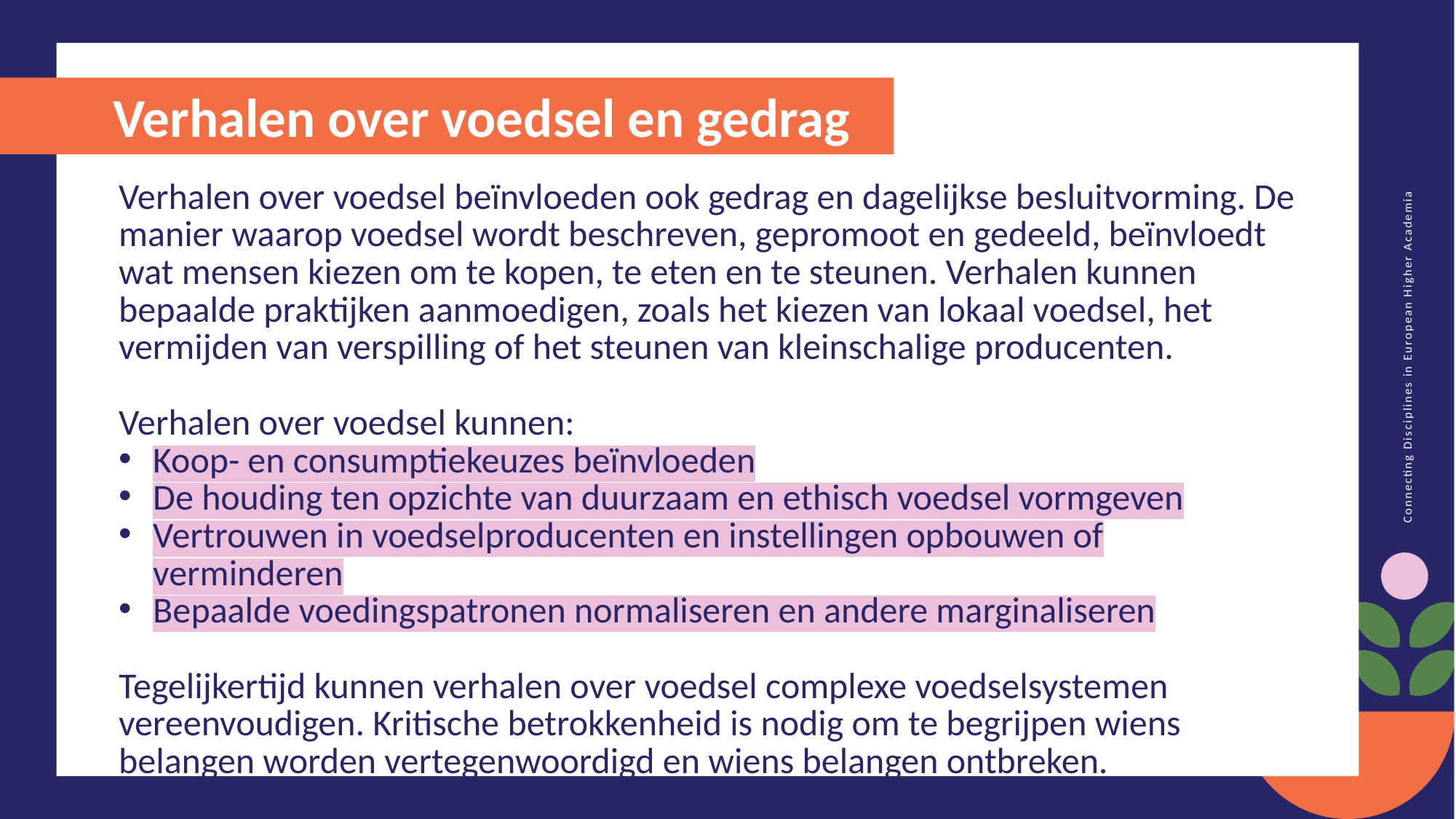

Verhalen over voedsel en gedrag
Verhalen over voedsel beïnvloeden ook gedrag en dagelijkse besluitvorming. De manier waarop voedsel wordt beschreven, gepromoot en gedeeld, beïnvloedt wat mensen kiezen om te kopen, te eten en te steunen. Verhalen kunnen bepaalde praktijken aanmoedigen, zoals het kiezen van lokaal voedsel, het vermijden van verspilling of het steunen van kleinschalige producenten.

Verhalen over voedsel kunnen:
Koop- en consumptiekeuzes beïnvloeden
De houding ten opzichte van duurzaam en ethisch voedsel vormgeven
Vertrouwen in voedselproducenten en instellingen opbouwen of verminderen
Bepaalde voedingspatronen normaliseren en andere marginaliseren

Tegelijkertijd kunnen verhalen over voedsel complexe voedselsystemen vereenvoudigen. Kritische betrokkenheid is nodig om te begrijpen wiens belangen worden vertegenwoordigd en wiens belangen ontbreken.